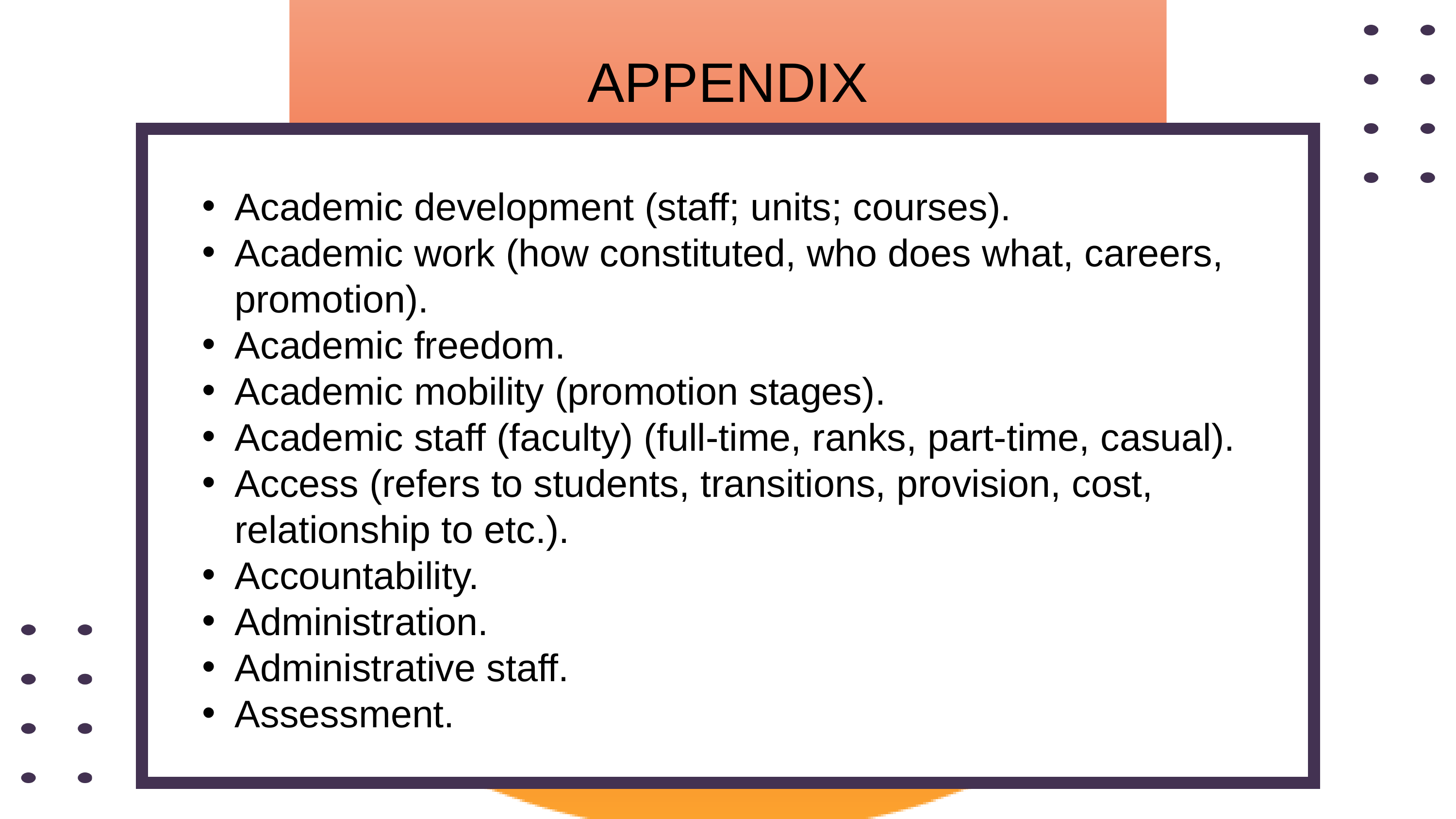

APPENDIX

Academic development (staff; units; courses).
Academic work (how constituted, who does what, careers, promotion).
Academic freedom.
Academic mobility (promotion stages).
Academic staff (faculty) (full-time, ranks, part-time, casual).
Access (refers to students, transitions, provision, cost, relationship to etc.).
Accountability.
Administration.
Administrative staff.
Assessment.